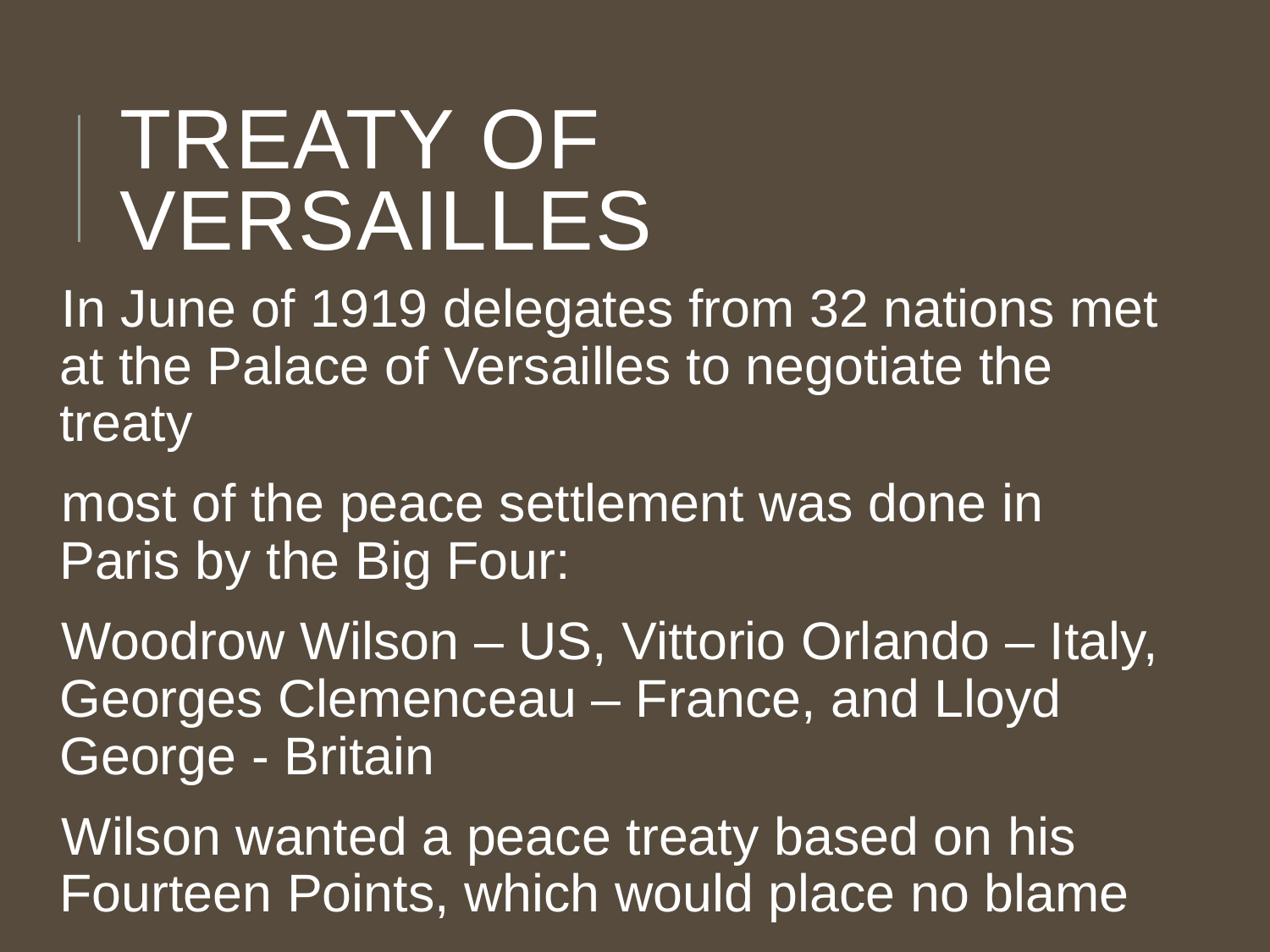

# Treaty of Versailles
In June of 1919 delegates from 32 nations met at the Palace of Versailles to negotiate the treaty
most of the peace settlement was done in Paris by the Big Four:
Woodrow Wilson – US, Vittorio Orlando – Italy, Georges Clemenceau – France, and Lloyd George - Britain
Wilson wanted a peace treaty based on his Fourteen Points, which would place no blame